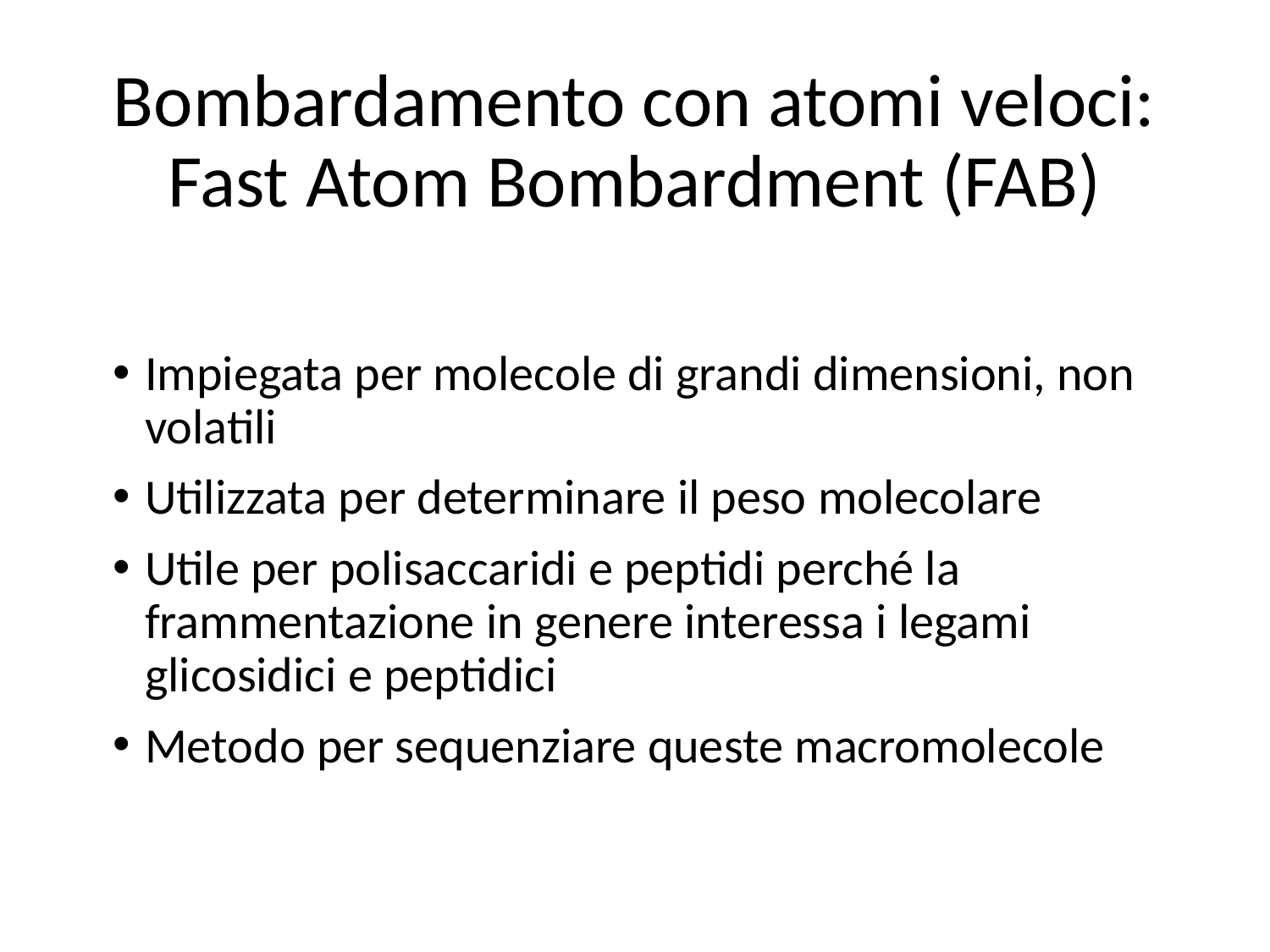

# Bombardamento con atomi veloci: Fast Atom Bombardment (FAB)
Impiegata per molecole di grandi dimensioni, non volatili
Utilizzata per determinare il peso molecolare
Utile per polisaccaridi e peptidi perché la frammentazione in genere interessa i legami glicosidici e peptidici
Metodo per sequenziare queste macromolecole